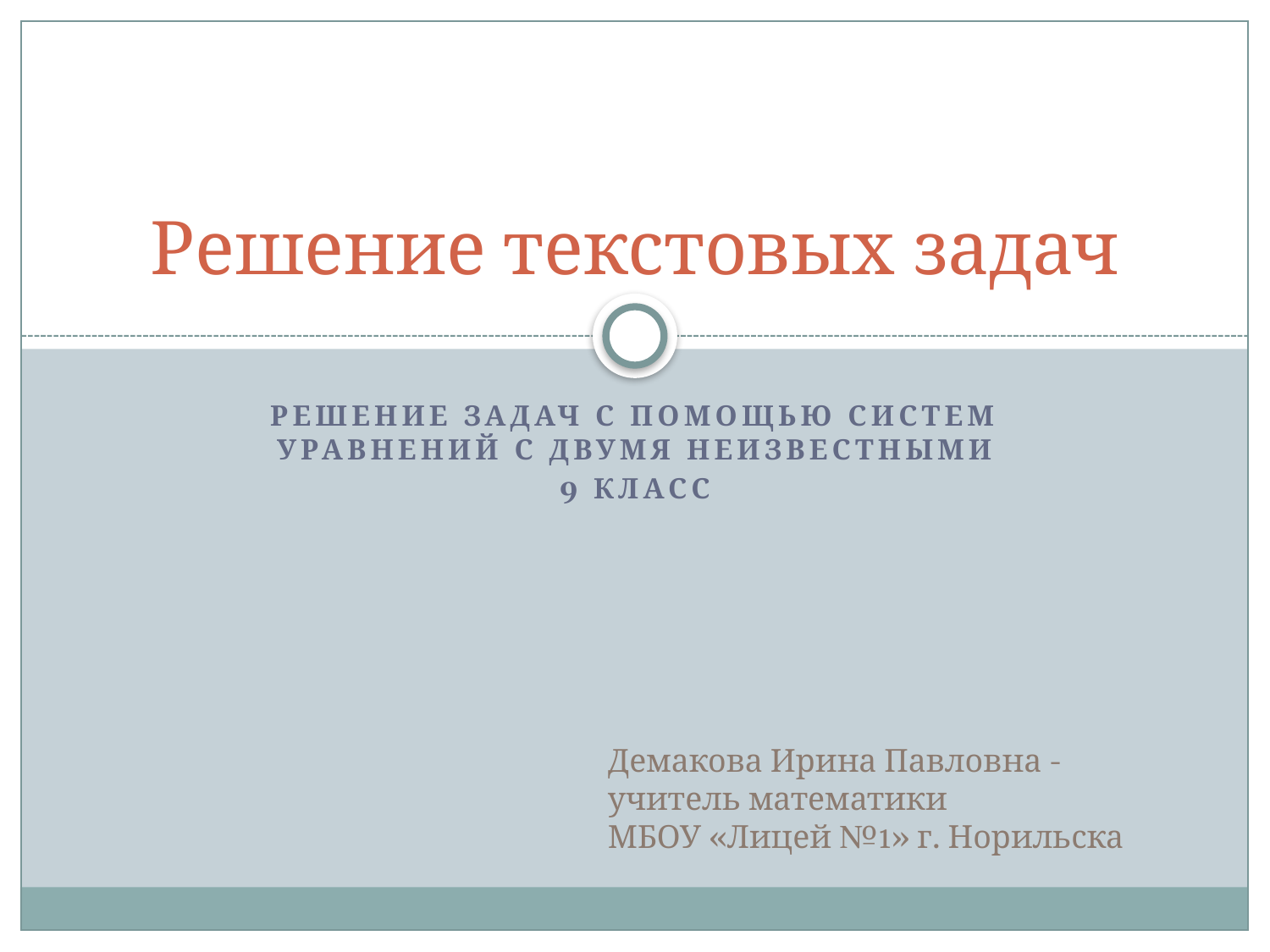

# Решение текстовых задач
Решение задач с помощью систем уравнений с двумя неизвестными
9 класс
Демакова Ирина Павловна -
учитель математики
МБОУ «Лицей №1» г. Норильска